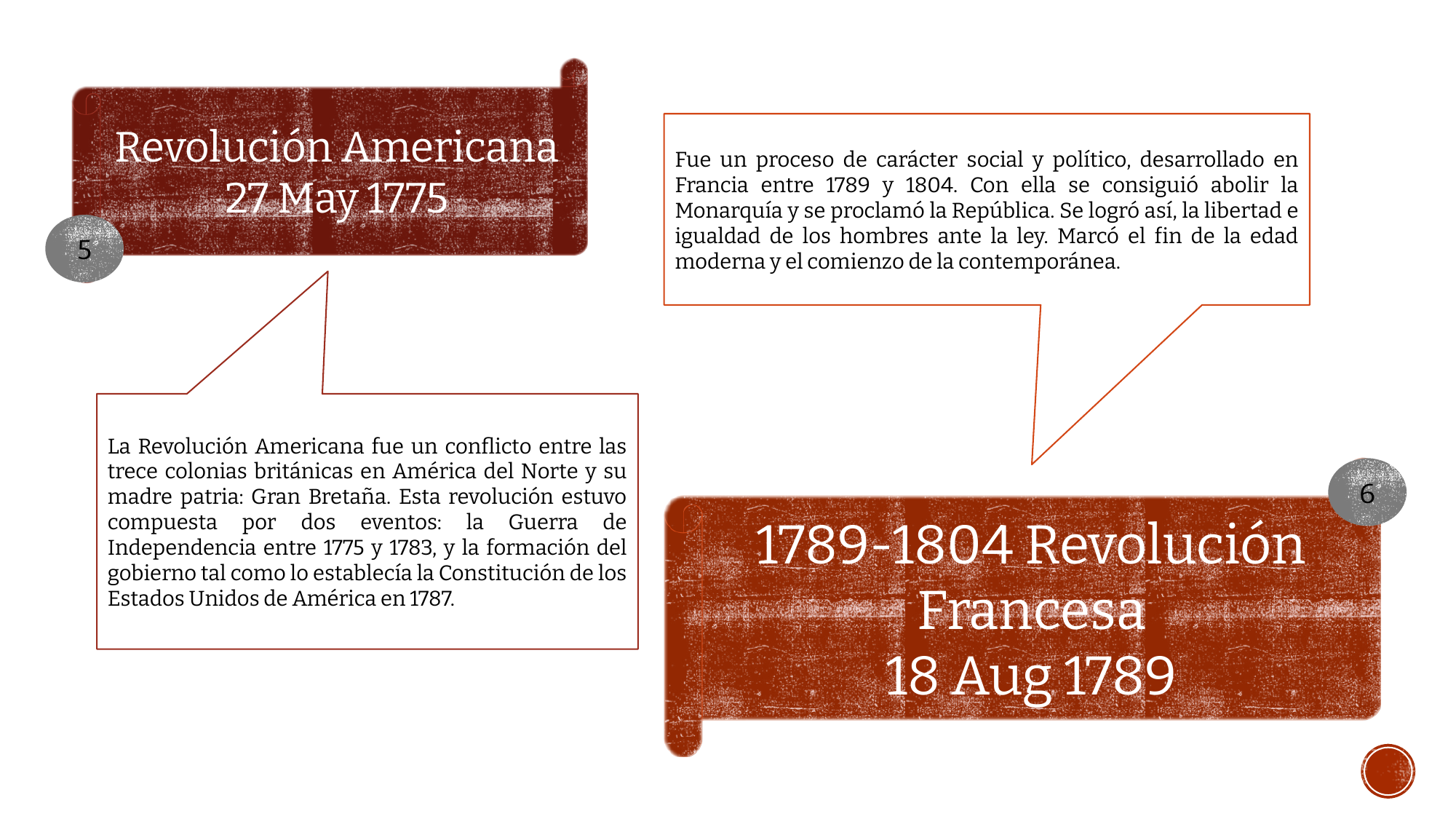

Revolución Americana
27 May 1775
Fue un proceso de carácter social y político, desarrollado en Francia entre 1789 y 1804. Con ella se consiguió abolir la Monarquía y se proclamó la República. Se logró así, la libertad e igualdad de los hombres ante la ley. Marcó el fin de la edad moderna y el comienzo de la contemporánea.
5
La Revolución Americana fue un conflicto entre las trece colonias británicas en América del Norte y su madre patria: Gran Bretaña. Esta revolución estuvo compuesta por dos eventos: la Guerra de Independencia entre 1775 y 1783, y la formación del gobierno tal como lo establecía la Constitución de los Estados Unidos de América en 1787.
1789-1804 Revolución Francesa
18 Aug 1789
6